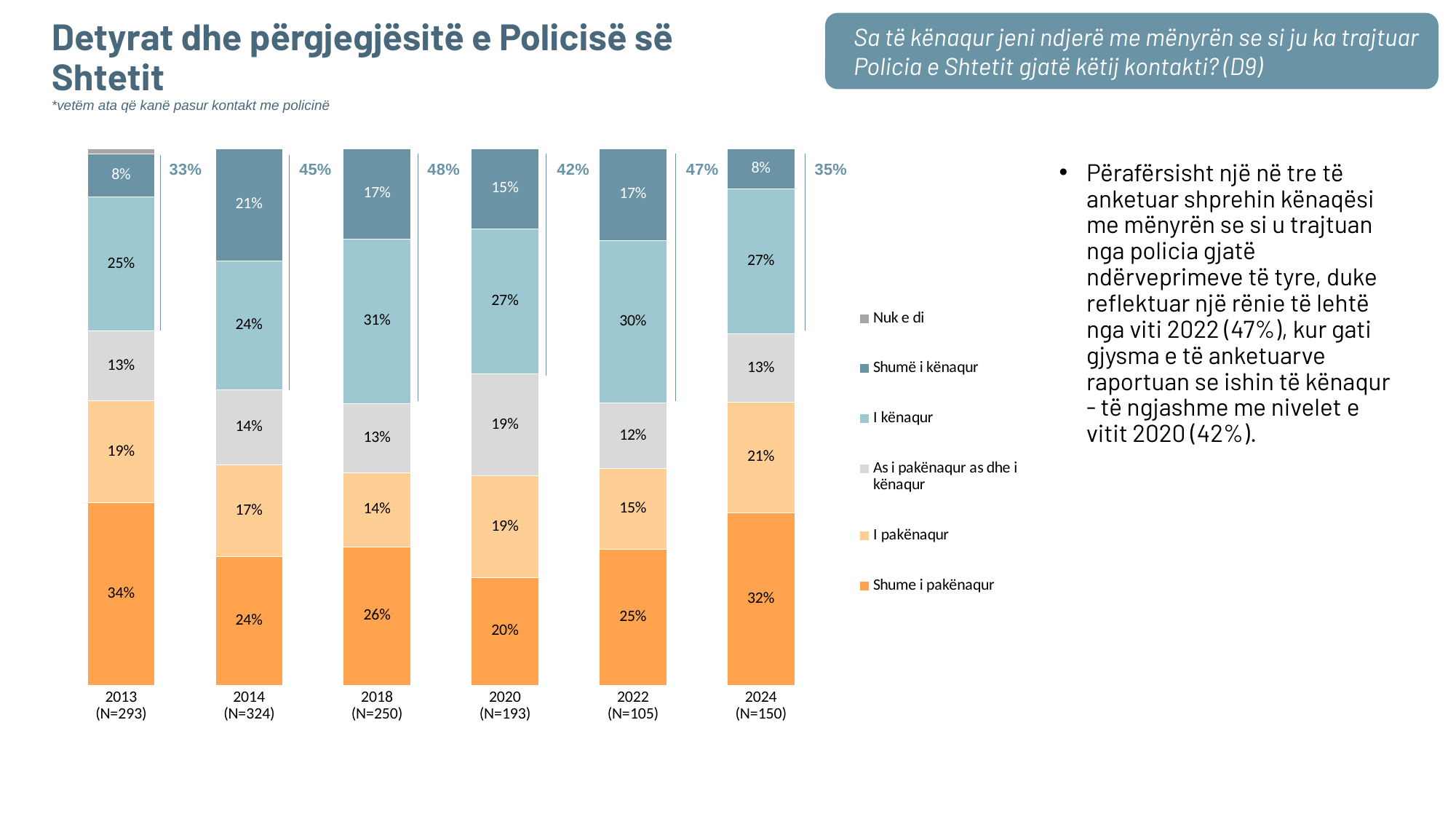

# Detyrat dhe përgjegjësitë e Policisë së Shtetit *vetëm ata që kanë pasur kontakt me policinë
Sa të kënaqur jeni ndjerë me mënyrën se si ju ka trajtuar Policia e Shtetit gjatë këtij kontakti? (D9)

### Chart

| Category | Shume i pakënaqur | I pakënaqur | As i pakënaqur as dhe i kënaqur | I kënaqur | Shumë i kënaqur | Nuk e di |
|---|---|---|---|---|---|---|
| 2013
(N=293) | 0.34 | 0.19 | 0.13 | 0.25 | 0.08 | 0.01 |
| 2014
(N=324) | 0.24 | 0.17 | 0.14 | 0.24 | 0.21 | 0.0 |
| 2018
(N=250) | 0.26 | 0.14 | 0.13 | 0.31 | 0.17 | 0.0 |
| 2020
(N=193) | 0.2 | 0.19 | 0.19 | 0.27 | 0.15 | 0.0 |
| 2022
(N=105) | 0.25 | 0.15 | 0.12 | 0.3 | 0.17 | 0.0 |
| 2024
(N=150) | 0.3208566185535668 | 0.2063670236129563 | 0.12735121328167862 | 0.2700229357401442 | 0.07540220881165434 | 0.0 |
Përafërsisht një në tre të anketuar shprehin kënaqësi me mënyrën se si u trajtuan nga policia gjatë ndërveprimeve të tyre, duke reflektuar një rënie të lehtë nga viti 2022 (47%), kur gati gjysma e të anketuarve raportuan se ishin të kënaqur - të ngjashme me nivelet e vitit 2020 (42%).